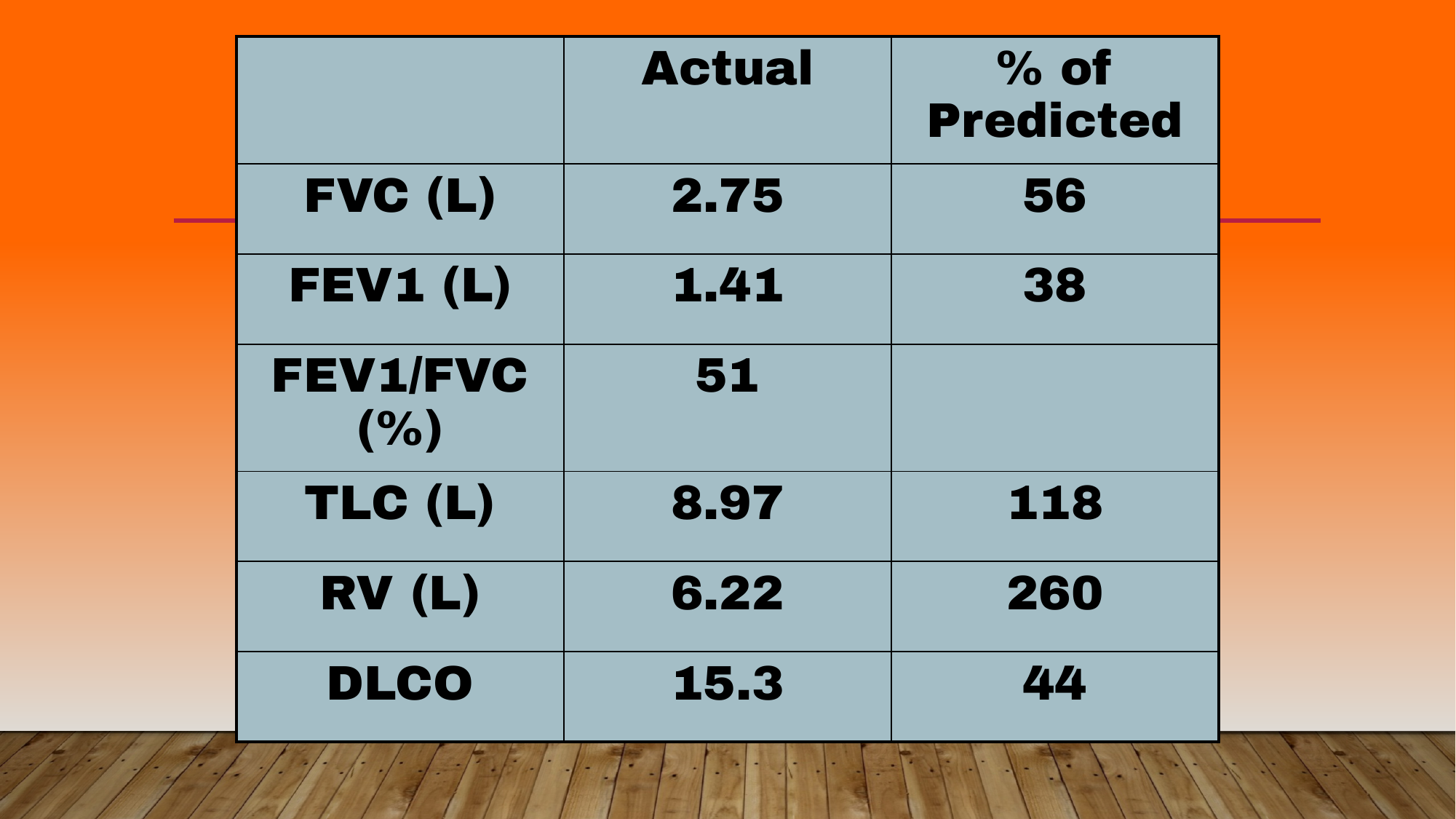

|  | Actual | % of Predicted |
| --- | --- | --- |
| FVC (L) | 2.75 | 56 |
| FEV1 (L) | 1.41 | 38 |
| FEV1/FVC (%) | 51 |  |
| TLC (L) | 8.97 | 118 |
| RV (L) | 6.22 | 260 |
| DLCO | 15.3 | 44 |
#